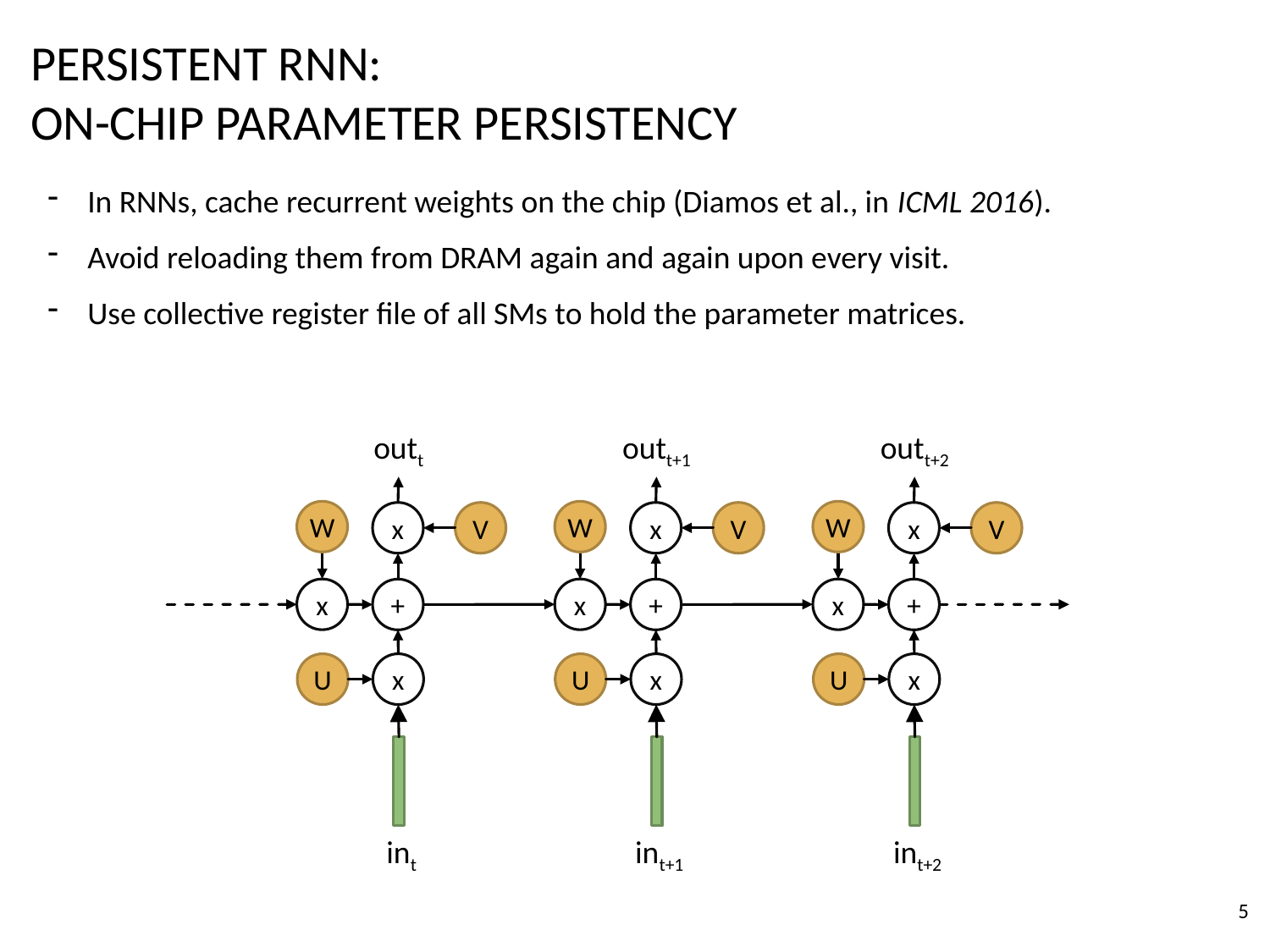

# Persistent rnn: On-chip parameter persistency
In RNNs, cache recurrent weights on the chip (Diamos et al., in ICML 2016).
Avoid reloading them from DRAM again and again upon every visit.
Use collective register file of all SMs to hold the parameter matrices.

outt
outt+1
outt+2
W
W
W
x
V
x
V
x
V
x
x
x
+
+
+
U
x
U
x
U
x

6
int
int+1
int+2
5